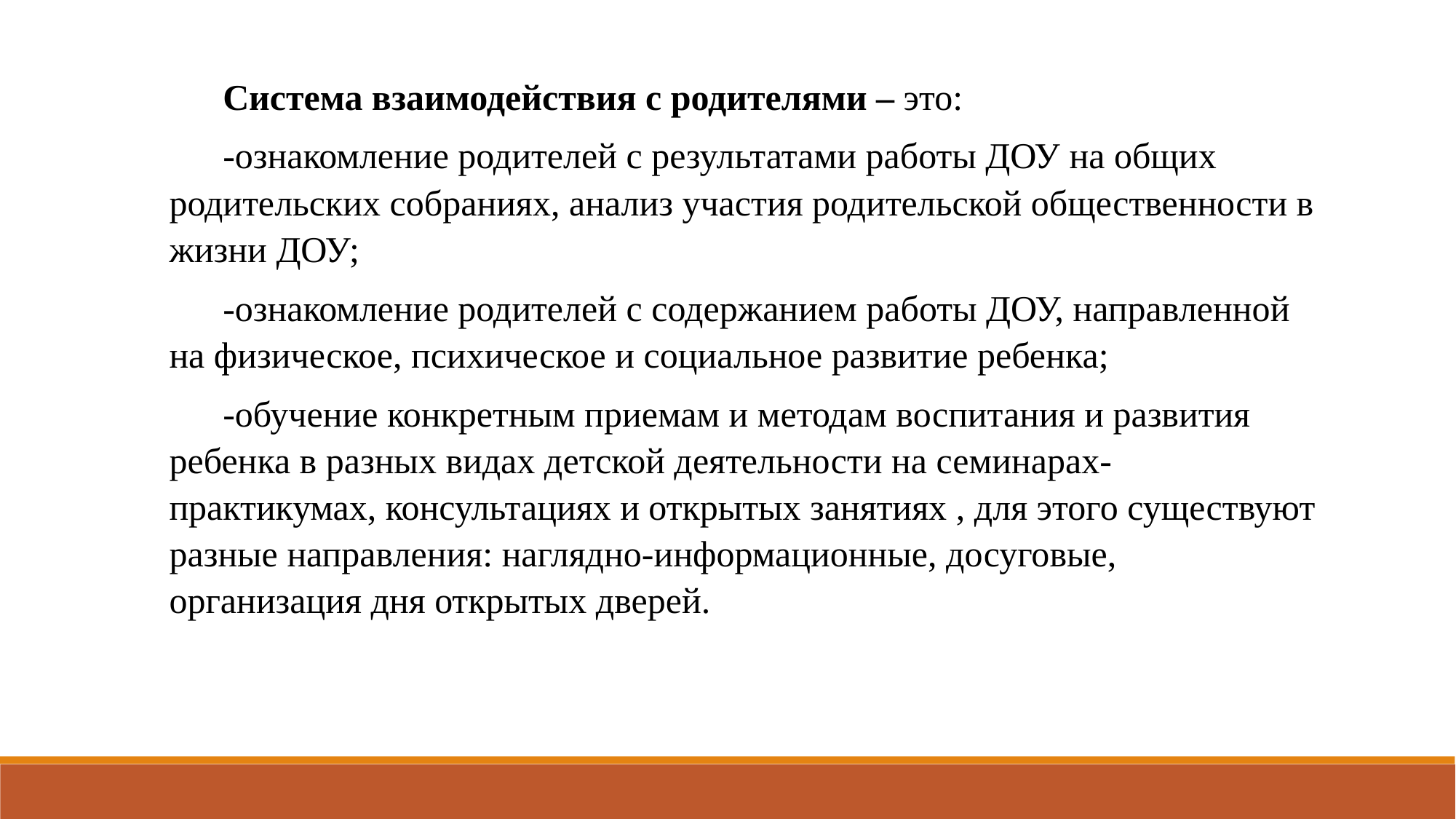

Система взаимодействия с родителями – это:
-ознакомление родителей с результатами работы ДОУ на общих родительских собраниях, анализ участия родительской общественности в жизни ДОУ;
-ознакомление родителей с содержанием работы ДОУ, направленной на физическое, психическое и социальное развитие ребенка;
-обучение конкретным приемам и методам воспитания и развития ребенка в разных видах детской деятельности на семинарах-практикумах, консультациях и открытых занятиях , для этого существуют разные направления: наглядно-информационные, досуговые, организация дня открытых дверей.